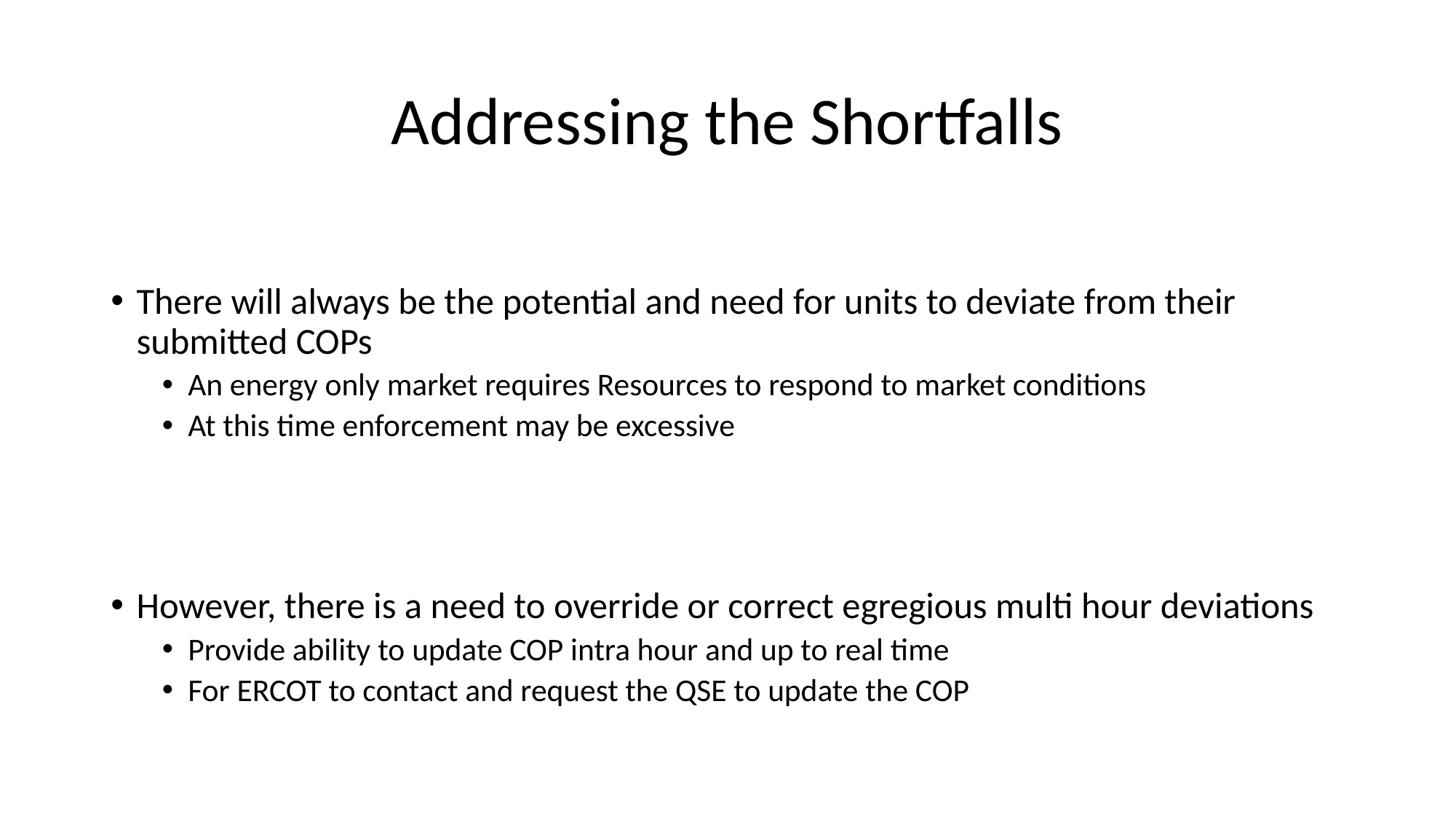

# Addressing the Shortfalls

There will always be the potential and need for units to deviate from their submitted COPs
An energy only market requires Resources to respond to market conditions
At this time enforcement may be excessive

However, there is a need to override or correct egregious multi hour deviations
Provide ability to update COP intra hour and up to real time
For ERCOT to contact and request the QSE to update the COP